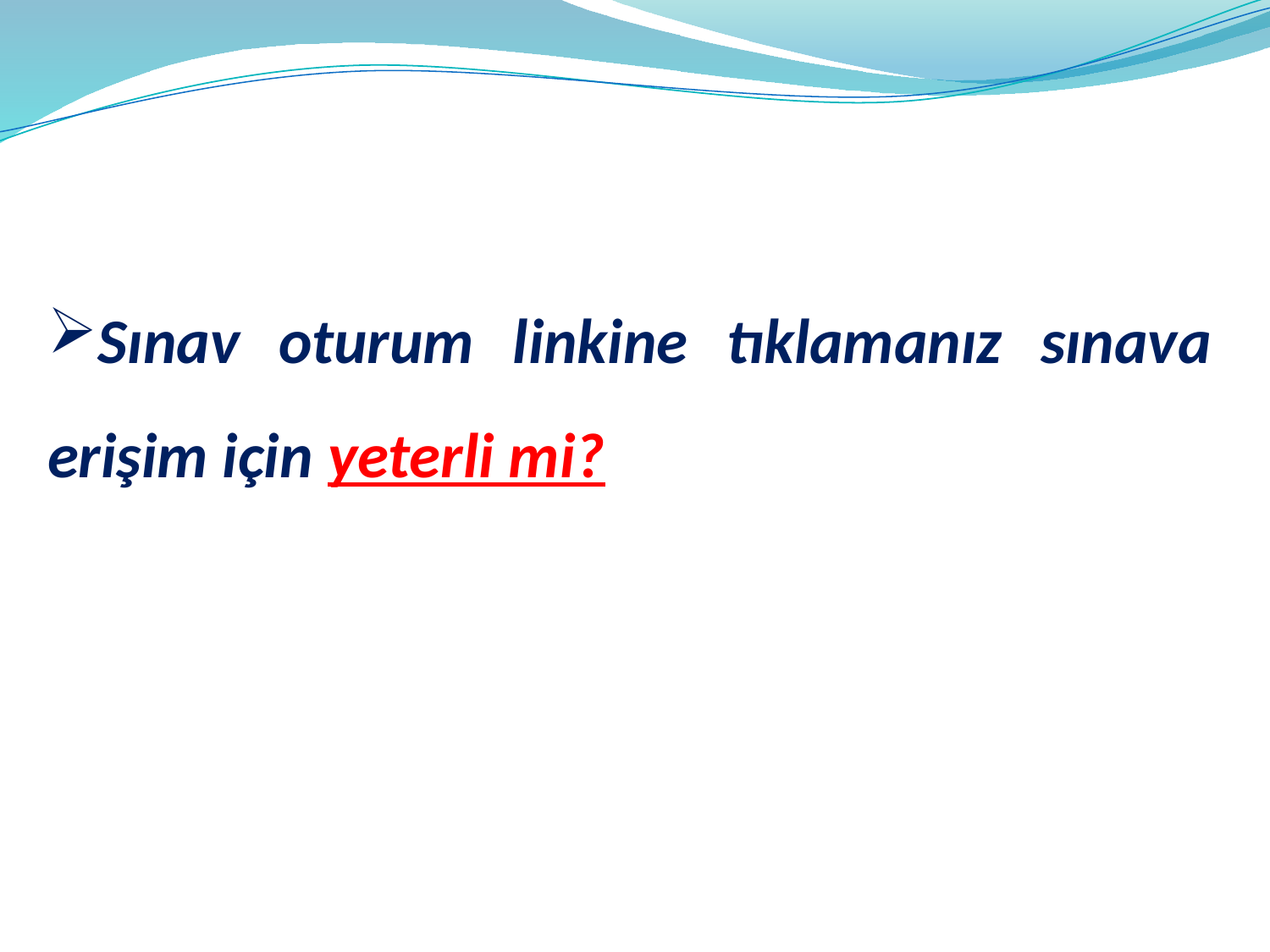

Sınav oturum linkine tıklamanız sınava erişim için yeterli mi?